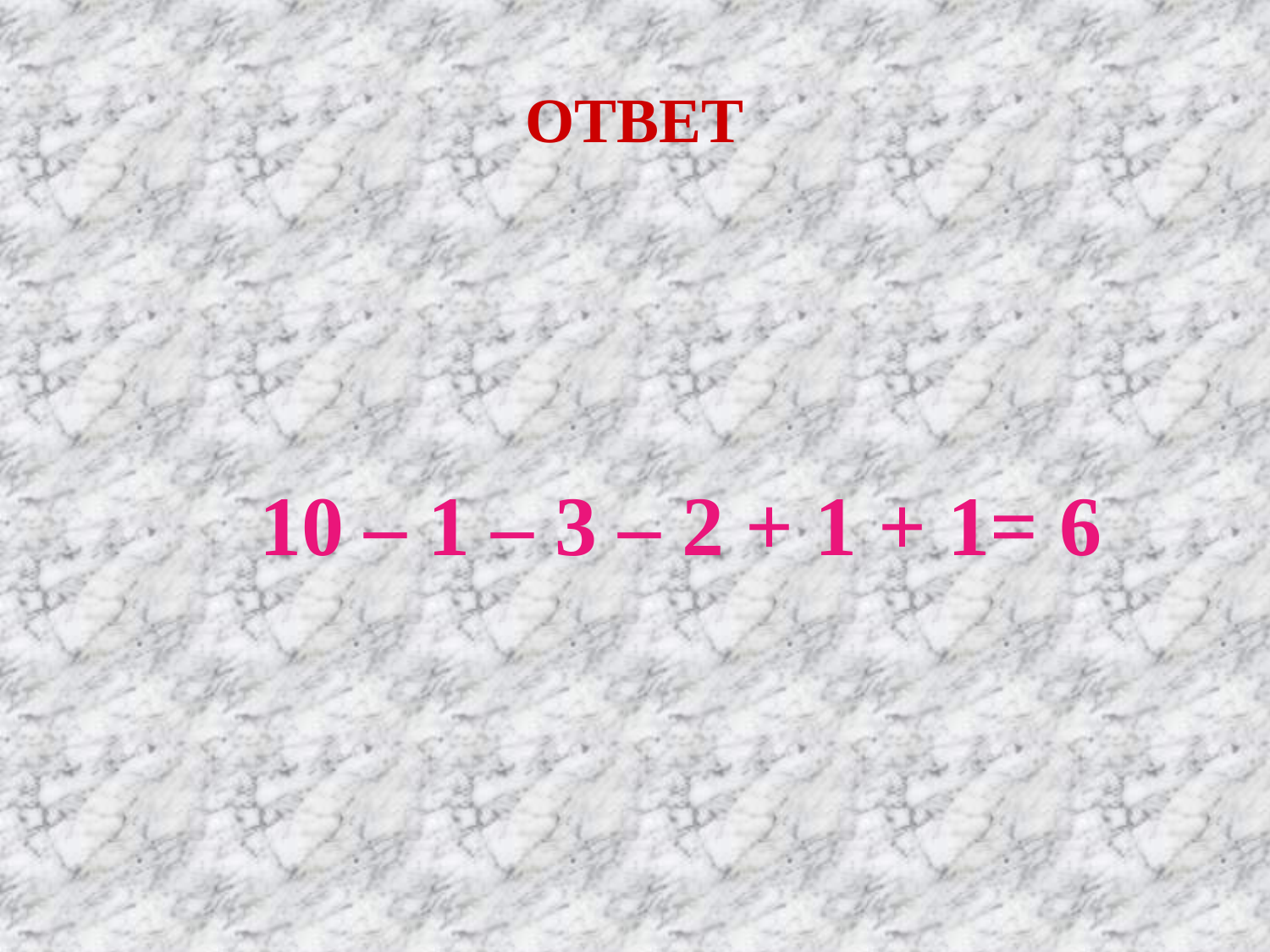

# ОТВЕТ

10 – 1 – 3 – 2 + 1 + 1= 6